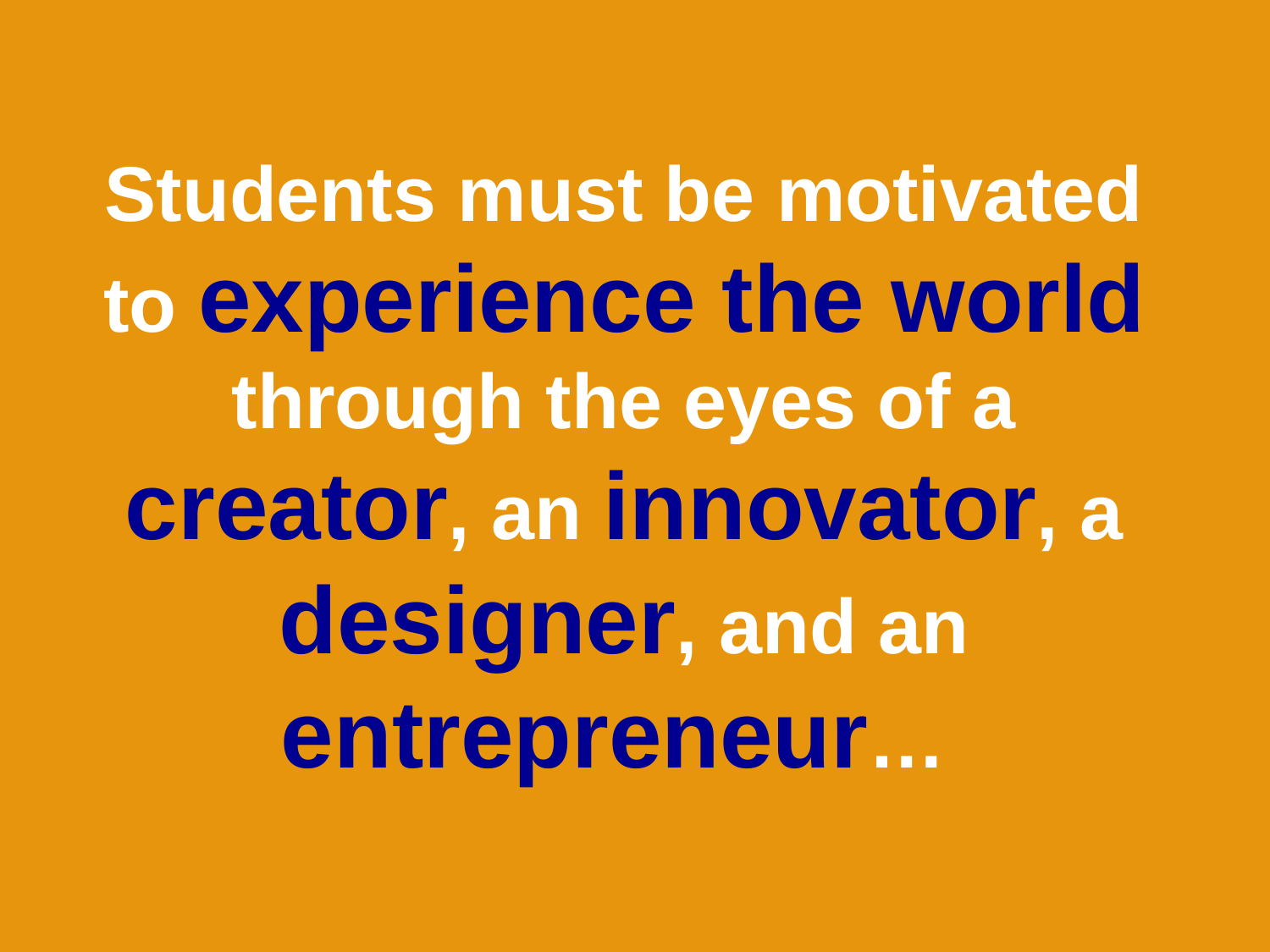

Students must be motivated to experience the world through the eyes of a creator, an innovator, a designer, and an entrepreneur…